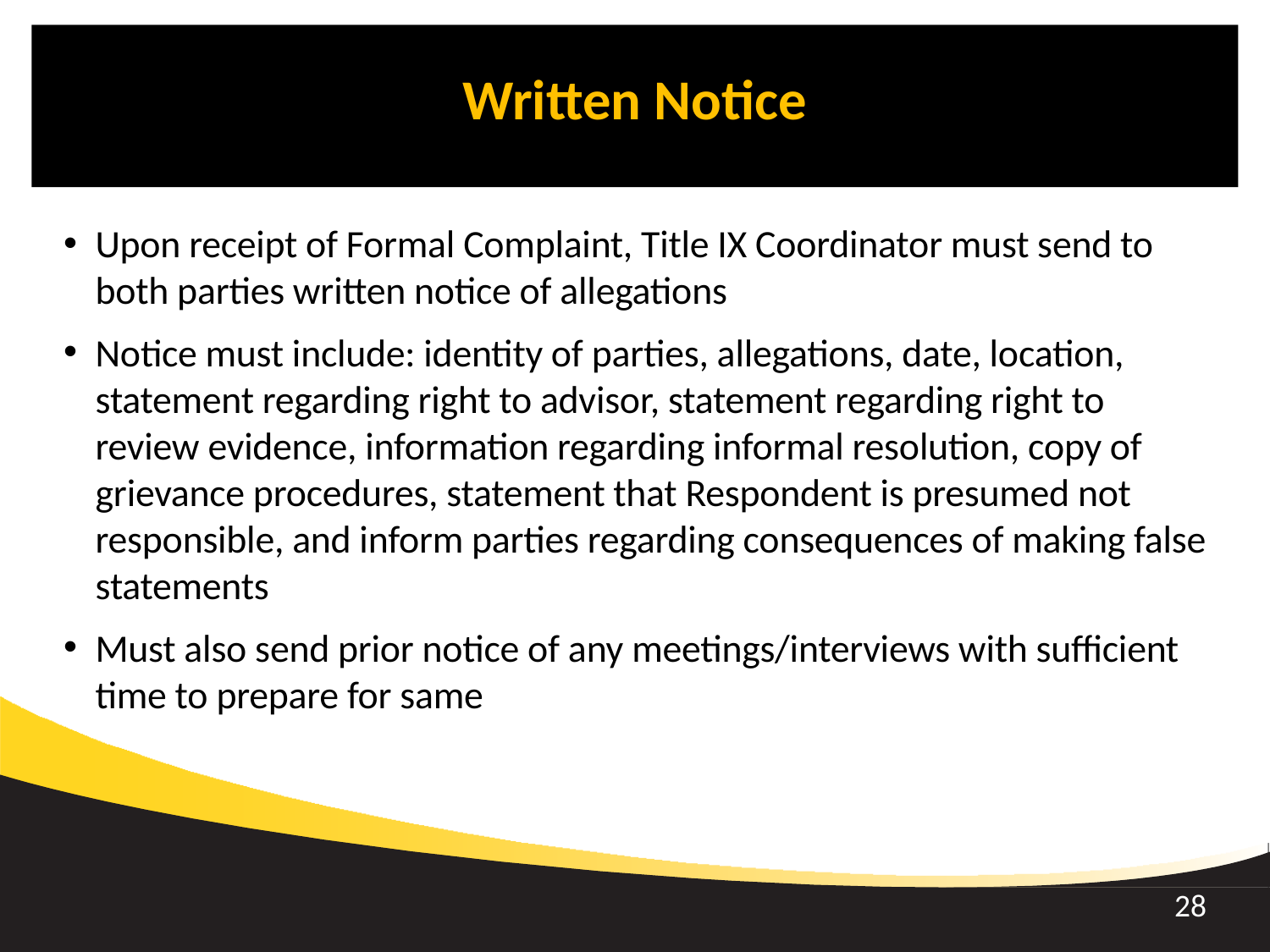

Written Notice
Upon receipt of Formal Complaint, Title IX Coordinator must send to both parties written notice of allegations
Notice must include: identity of parties, allegations, date, location, statement regarding right to advisor, statement regarding right to review evidence, information regarding informal resolution, copy of grievance procedures, statement that Respondent is presumed not responsible, and inform parties regarding consequences of making false statements
Must also send prior notice of any meetings/interviews with sufficient time to prepare for same
28